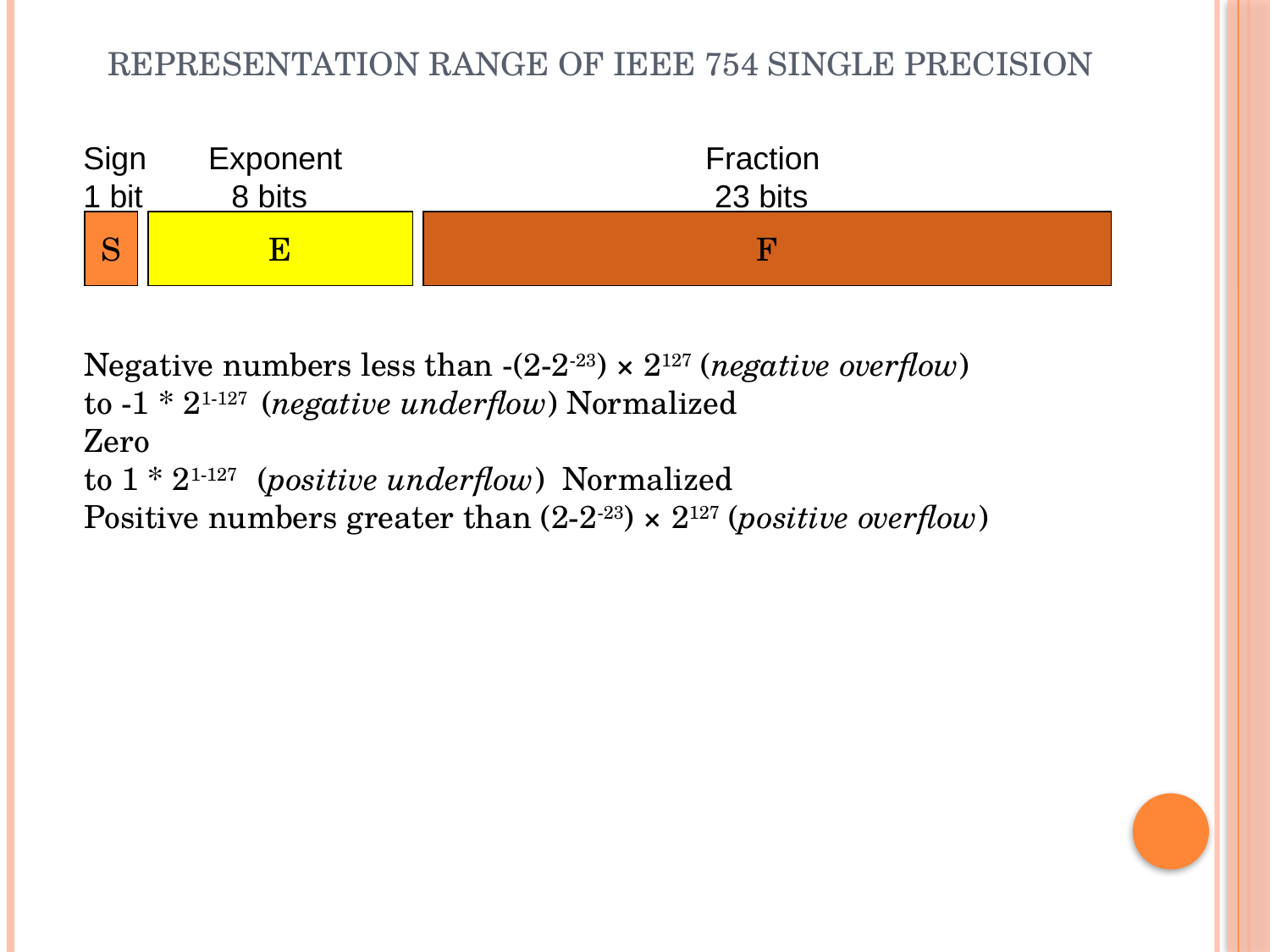

# Representation range of IEEE 754 single precision
Sign       Exponent                                         Fraction
1 bit          8 bits                                              23 bits
S
E
F
Negative numbers less than -(2-2-23) × 2127 (negative overflow)
to -1 * 21-127  (negative underflow) Normalized
Zero
to 1 * 21-127    (positive underflow)  Normalized
Positive numbers greater than (2-2-23) × 2127 (positive overflow)